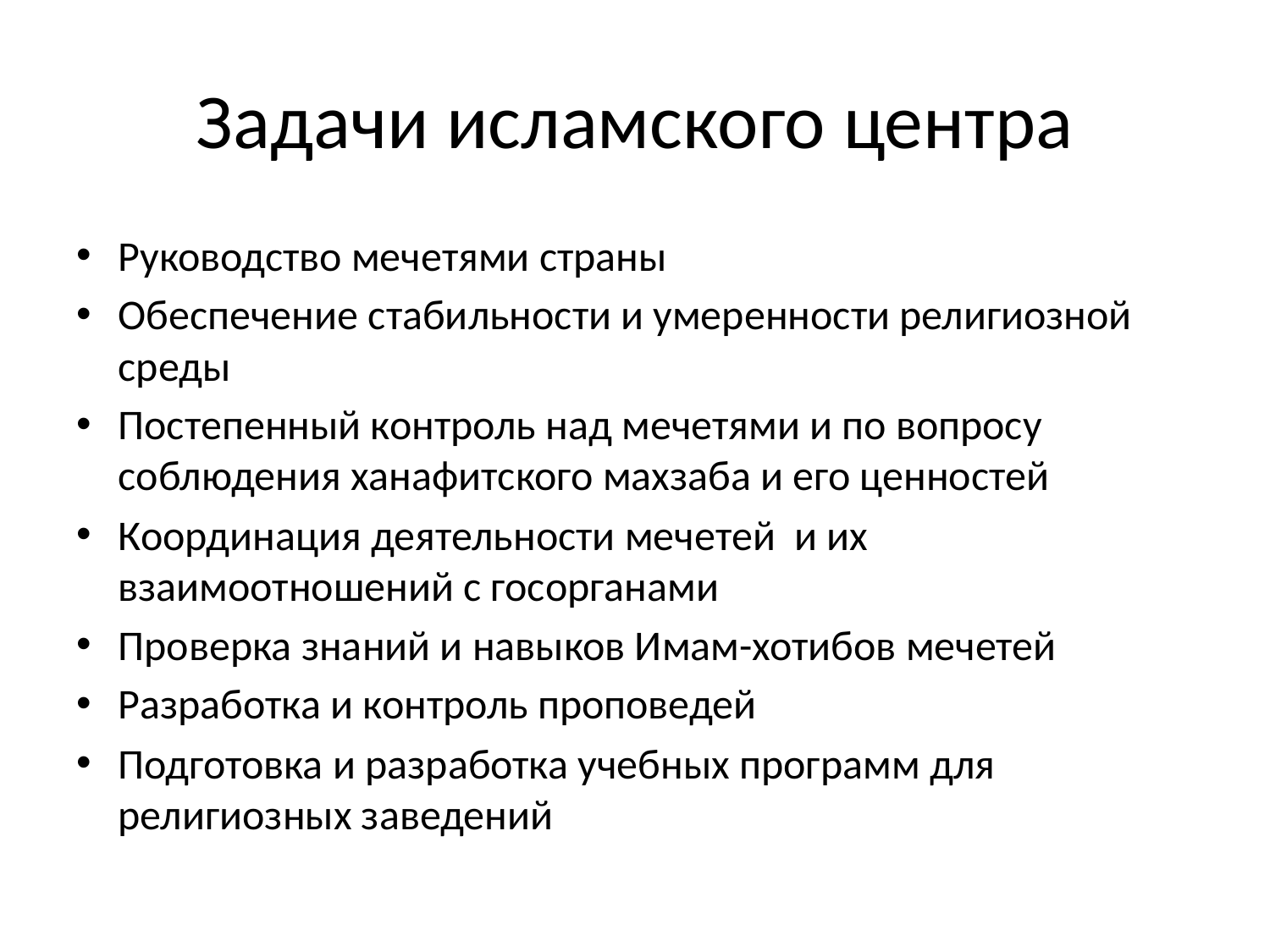

# Задачи исламского центра
Руководство мечетями страны
Обеспечение стабильности и умеренности религиозной среды
Постепенный контроль над мечетями и по вопросу соблюдения ханафитского махзаба и его ценностей
Координация деятельности мечетей  и их взаимоотношений с госорганами
Проверка знаний и навыков Имам-хотибов мечетей
Разработка и контроль проповедей
Подготовка и разработка учебных программ для религиозных заведений